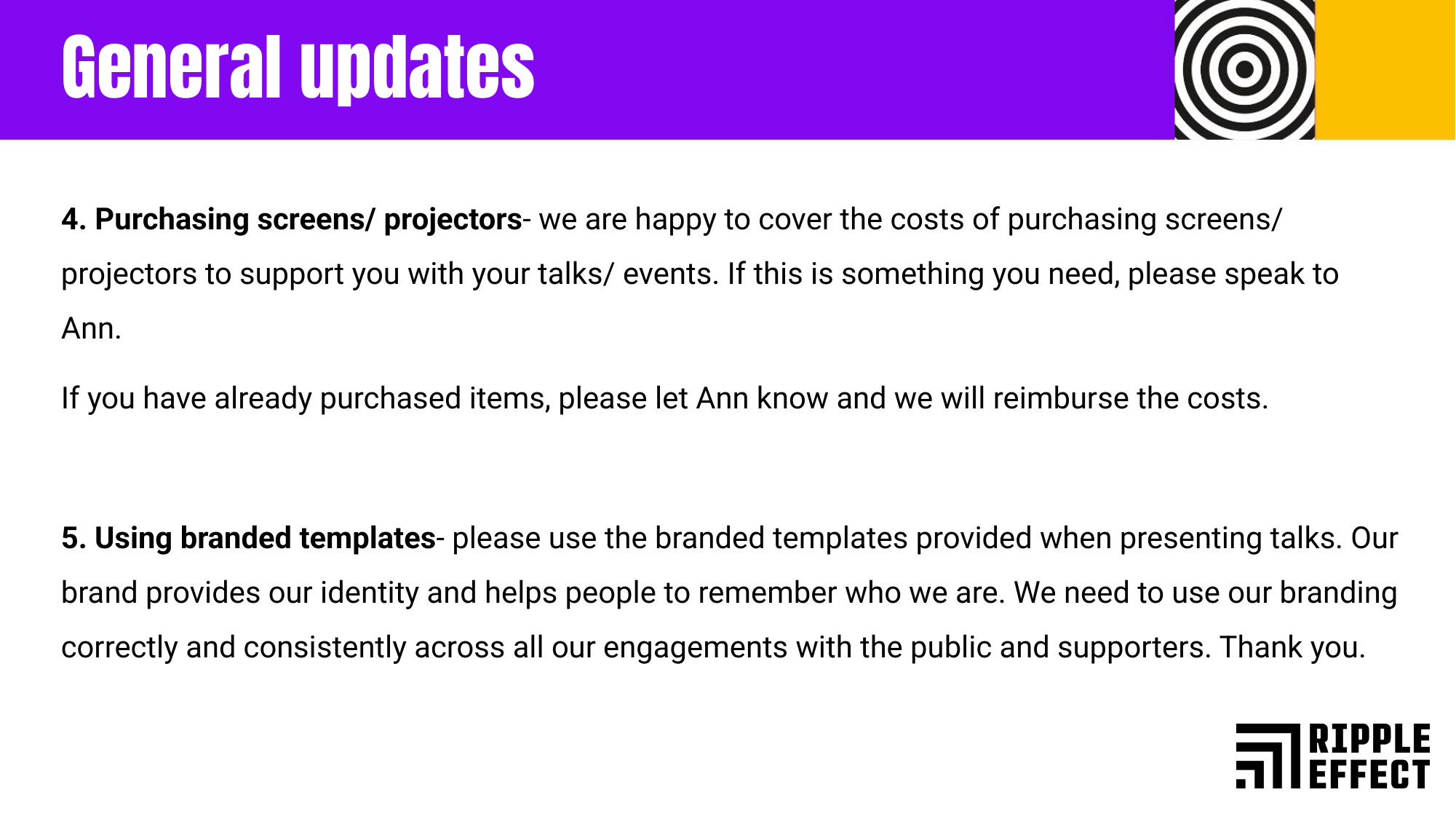

General updates
4. Purchasing screens/ projectors- we are happy to cover the costs of purchasing screens/ projectors to support you with your talks/ events. If this is something you need, please speak to Ann.
If you have already purchased items, please let Ann know and we will reimburse the costs.

5. Using branded templates- please use the branded templates provided when presenting talks. Our brand provides our identity and helps people to remember who we are. We need to use our branding correctly and consistently across all our engagements with the public and supporters. Thank you.